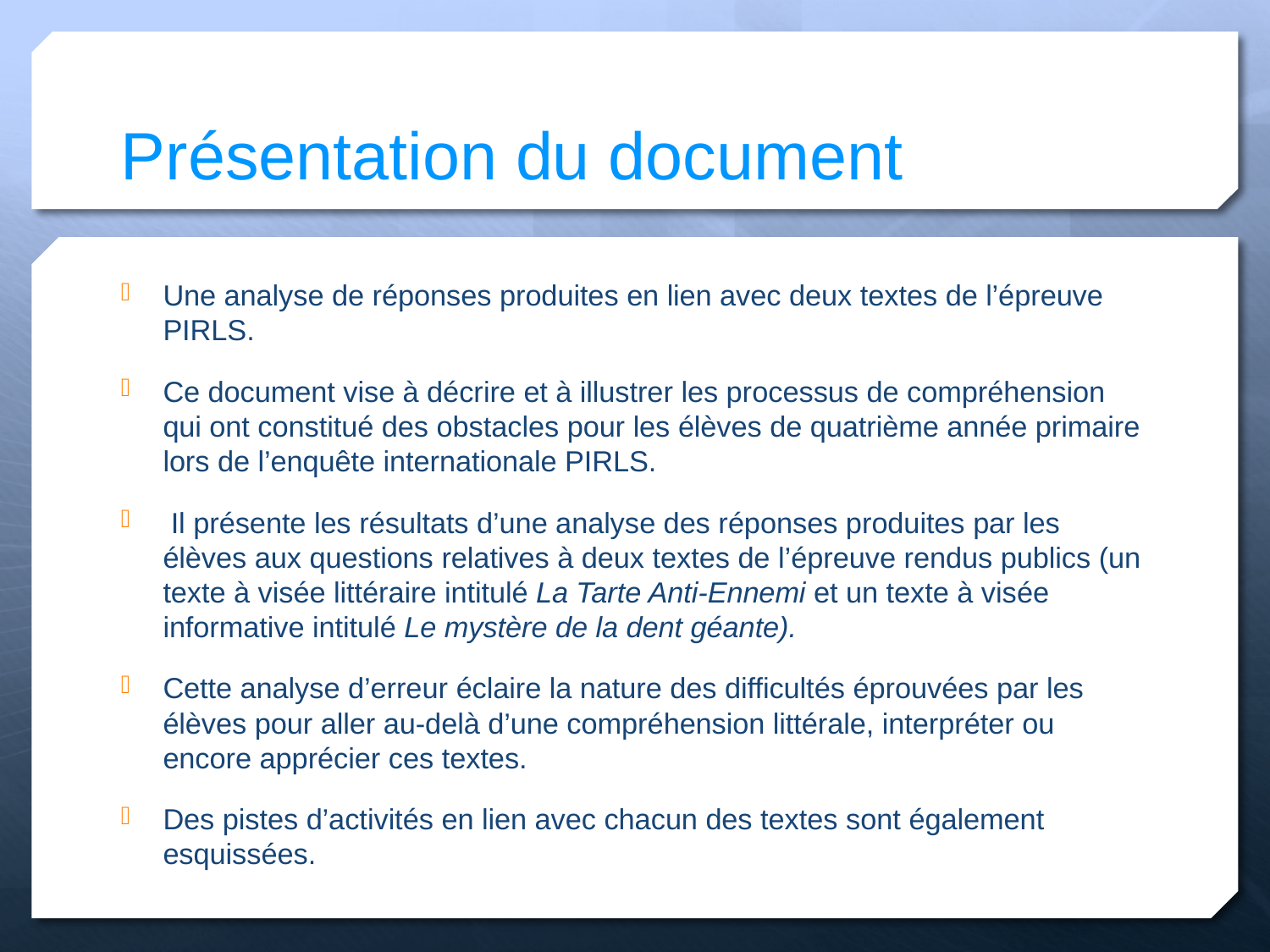

# Présentation du document
Une analyse de réponses produites en lien avec deux textes de l’épreuve PIRLS.
Ce document vise à décrire et à illustrer les processus de compréhension qui ont constitué des obstacles pour les élèves de quatrième année primaire lors de l’enquête internationale PIRLS.
 Il présente les résultats d’une analyse des réponses produites par les élèves aux questions relatives à deux textes de l’épreuve rendus publics (un texte à visée littéraire intitulé La Tarte Anti-Ennemi et un texte à visée informative intitulé Le mystère de la dent géante).
Cette analyse d’erreur éclaire la nature des difficultés éprouvées par les élèves pour aller au-delà d’une compréhension littérale, interpréter ou encore apprécier ces textes.
Des pistes d’activités en lien avec chacun des textes sont également esquissées.